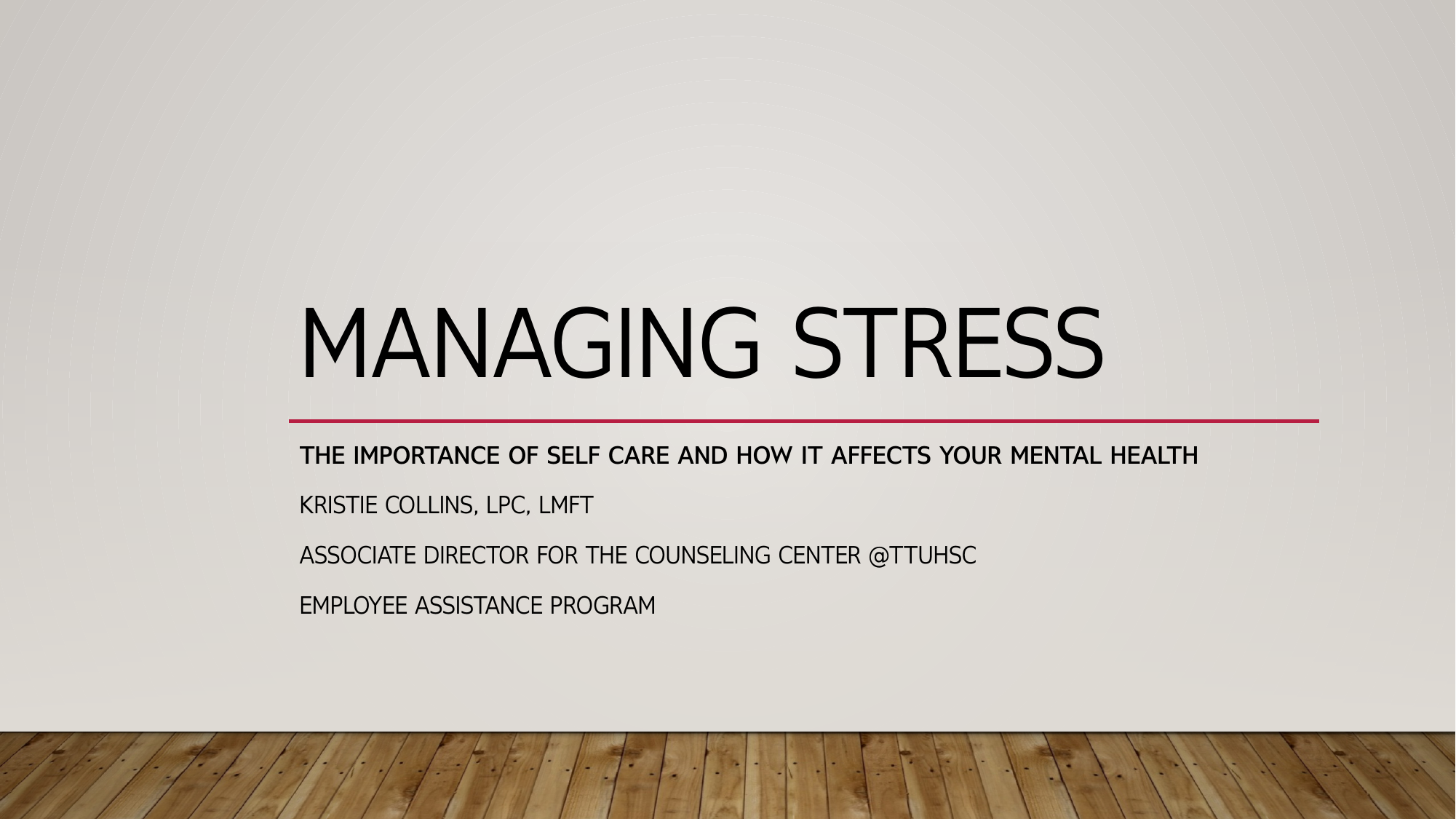

# Managing Stress
The importance of self care and how it affects your mental health
Kristie Collins, LPC, LMFT
Associate Director for the Counseling Center @TTUHSC
Employee Assistance Program